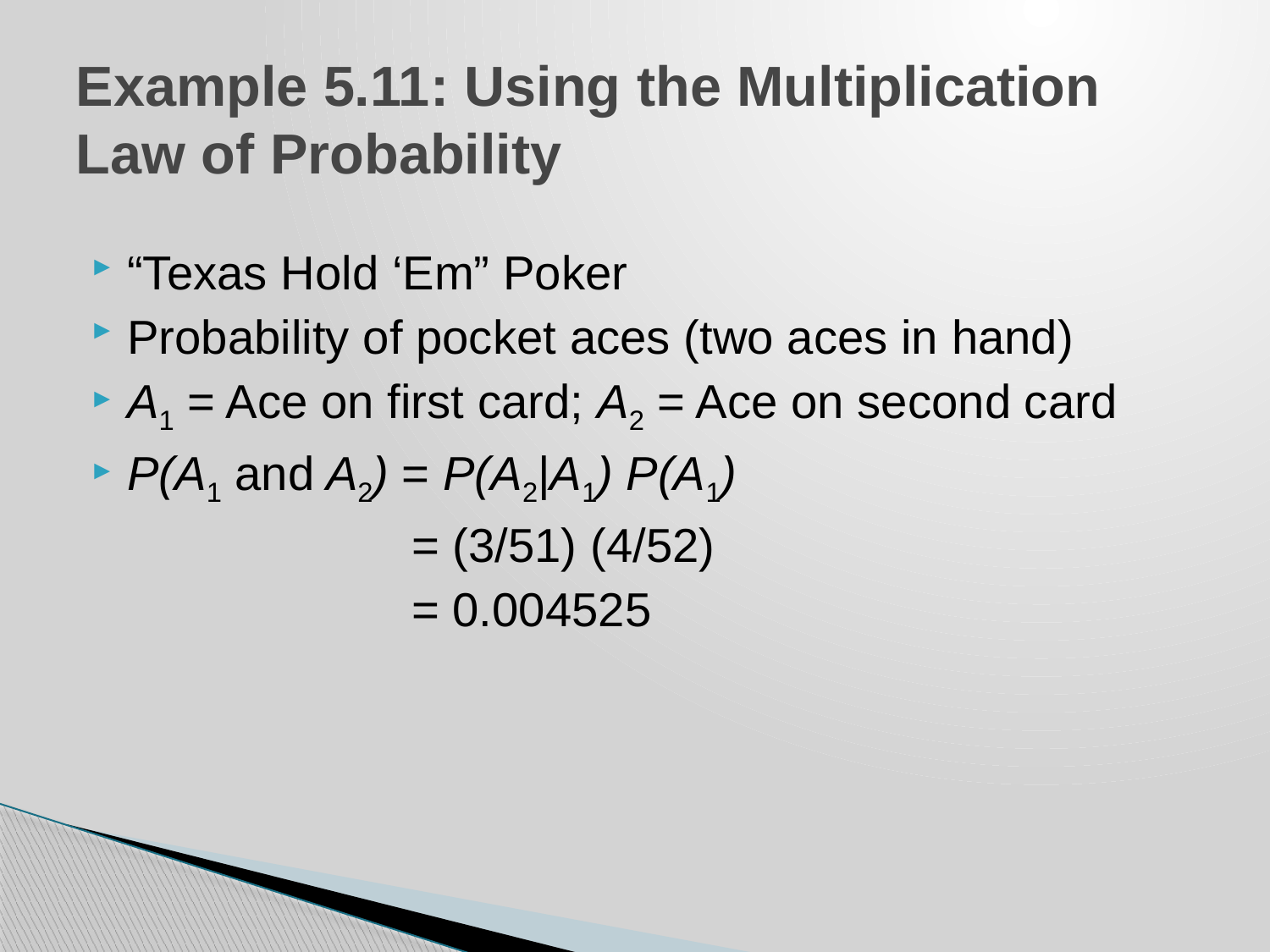

# Example 5.11: Using the Multiplication Law of Probability
“Texas Hold ‘Em” Poker
Probability of pocket aces (two aces in hand)
A1 = Ace on first card; A2 = Ace on second card
P(A1 and A2) = P(A2|A1) P(A1)
                        = (3/51) (4/52)
                        = 0.004525